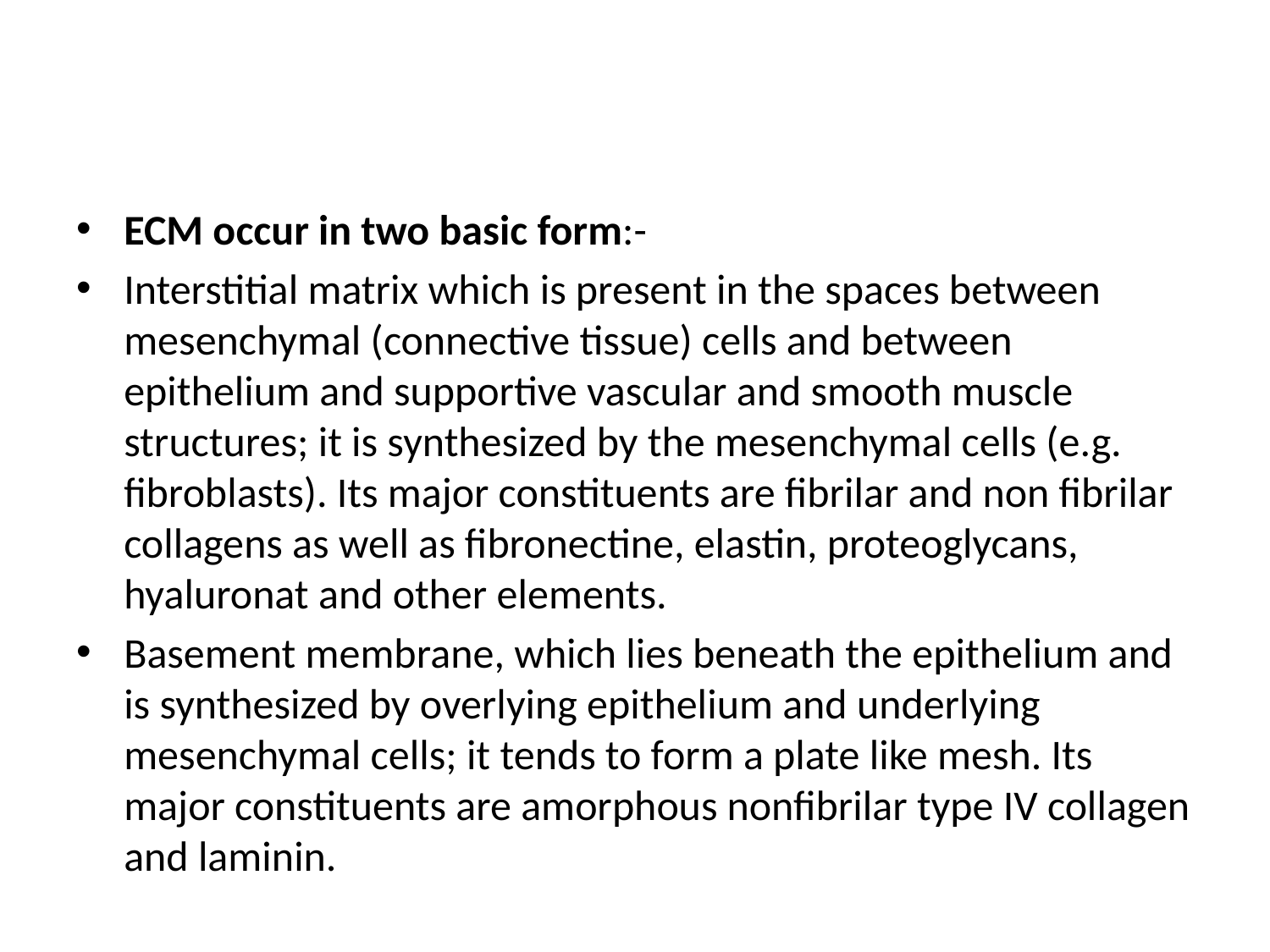

#
ECM occur in two basic form:-
Interstitial matrix which is present in the spaces between mesenchymal (connective tissue) cells and between epithelium and supportive vascular and smooth muscle structures; it is synthesized by the mesenchymal cells (e.g. fibroblasts). Its major constituents are fibrilar and non fibrilar collagens as well as fibronectine, elastin, proteoglycans, hyaluronat and other elements.
Basement membrane, which lies beneath the epithelium and is synthesized by overlying epithelium and underlying mesenchymal cells; it tends to form a plate like mesh. Its major constituents are amorphous nonfibrilar type IV collagen and laminin.